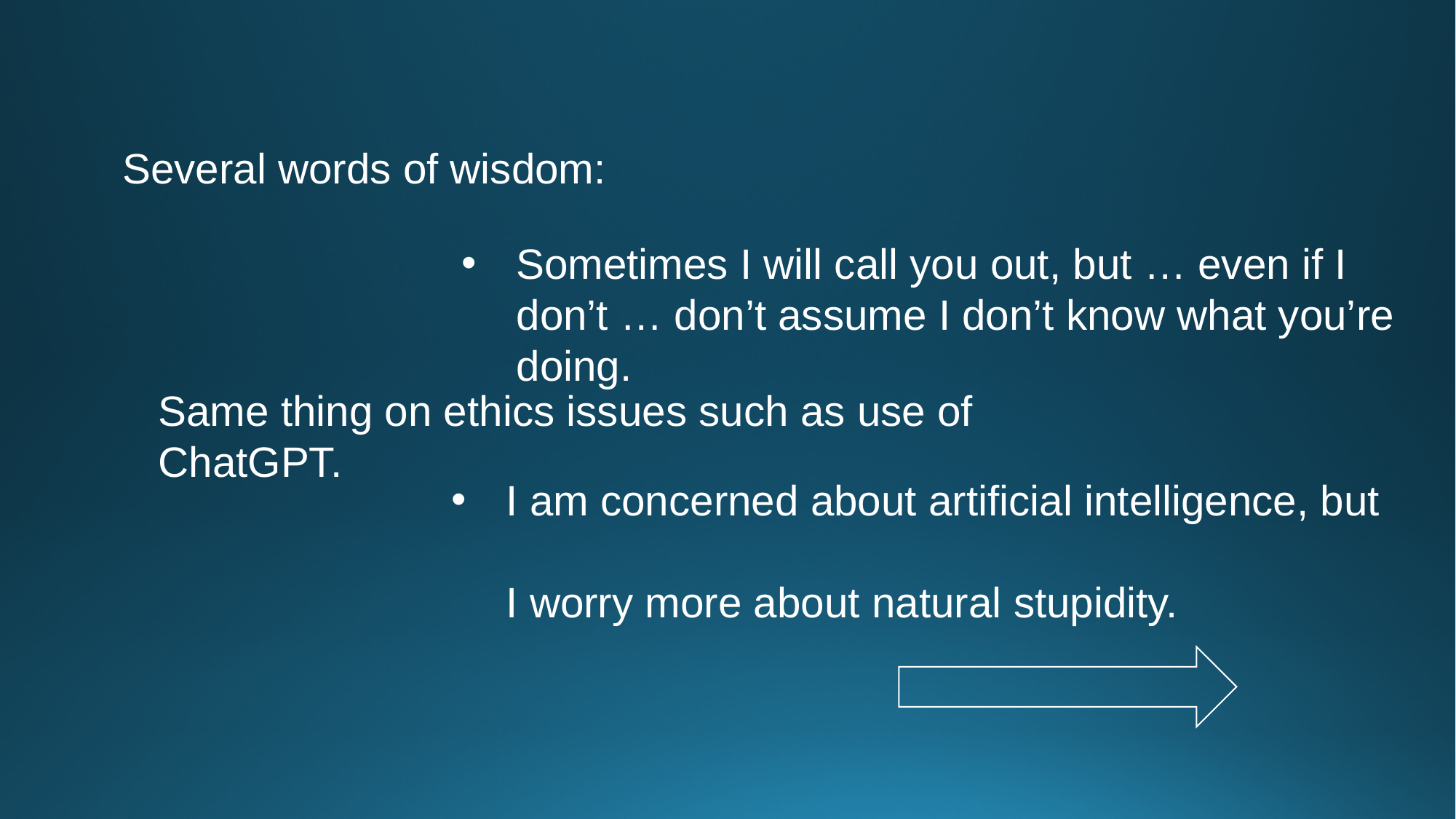

Several words of wisdom:
Sometimes I will call you out, but … even if I don’t … don’t assume I don’t know what you’re doing.
Same thing on ethics issues such as use of ChatGPT.
I am concerned about artificial intelligence, but
I worry more about natural stupidity.